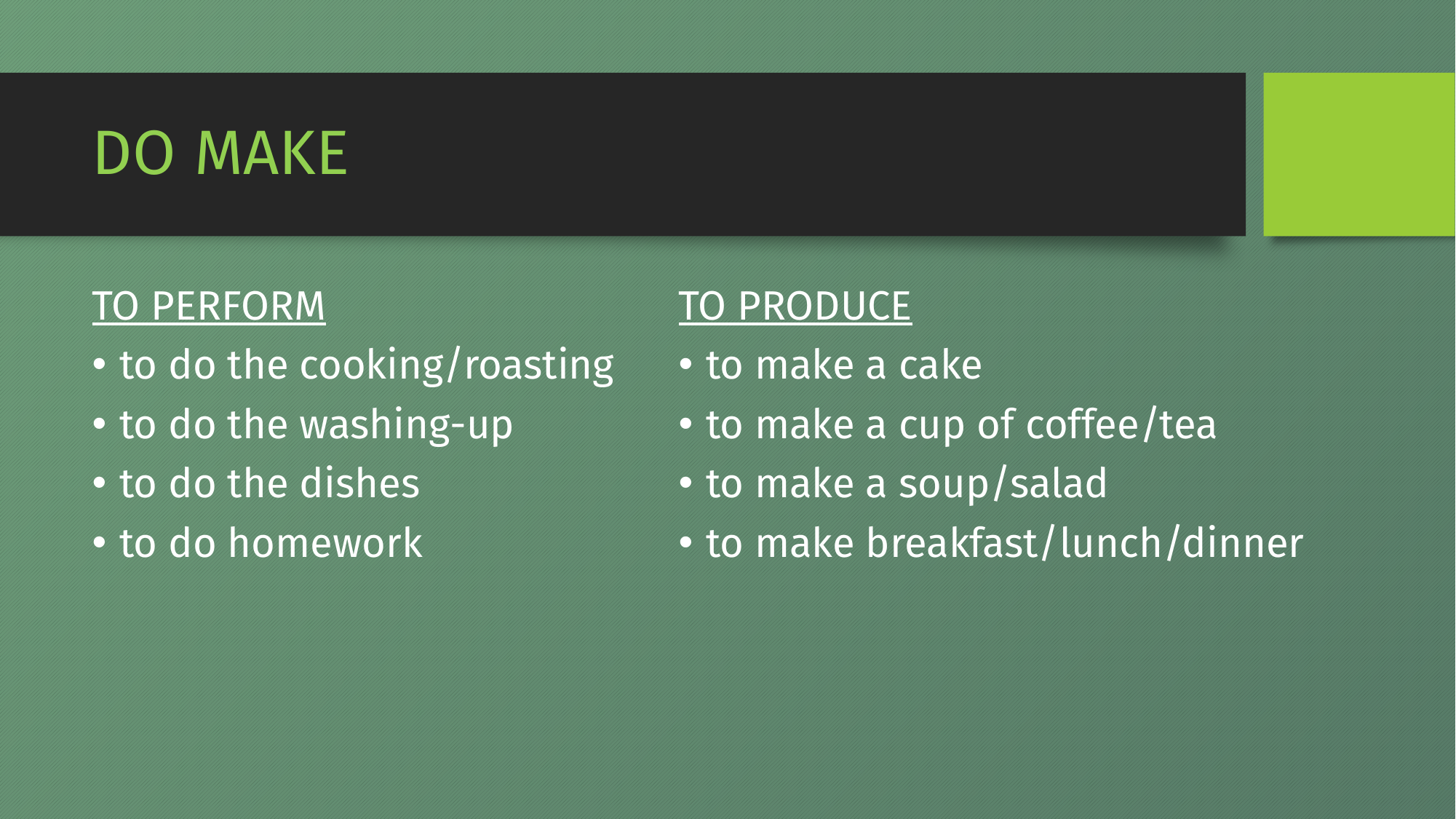

# DO 						MAKE
TO PERFORM
to do the cooking/roasting
to do the washing-up
to do the dishes
to do homework
TO PRODUCE
to make a cake
to make a cup of coffee/tea
to make a soup/salad
to make breakfast/lunch/dinner